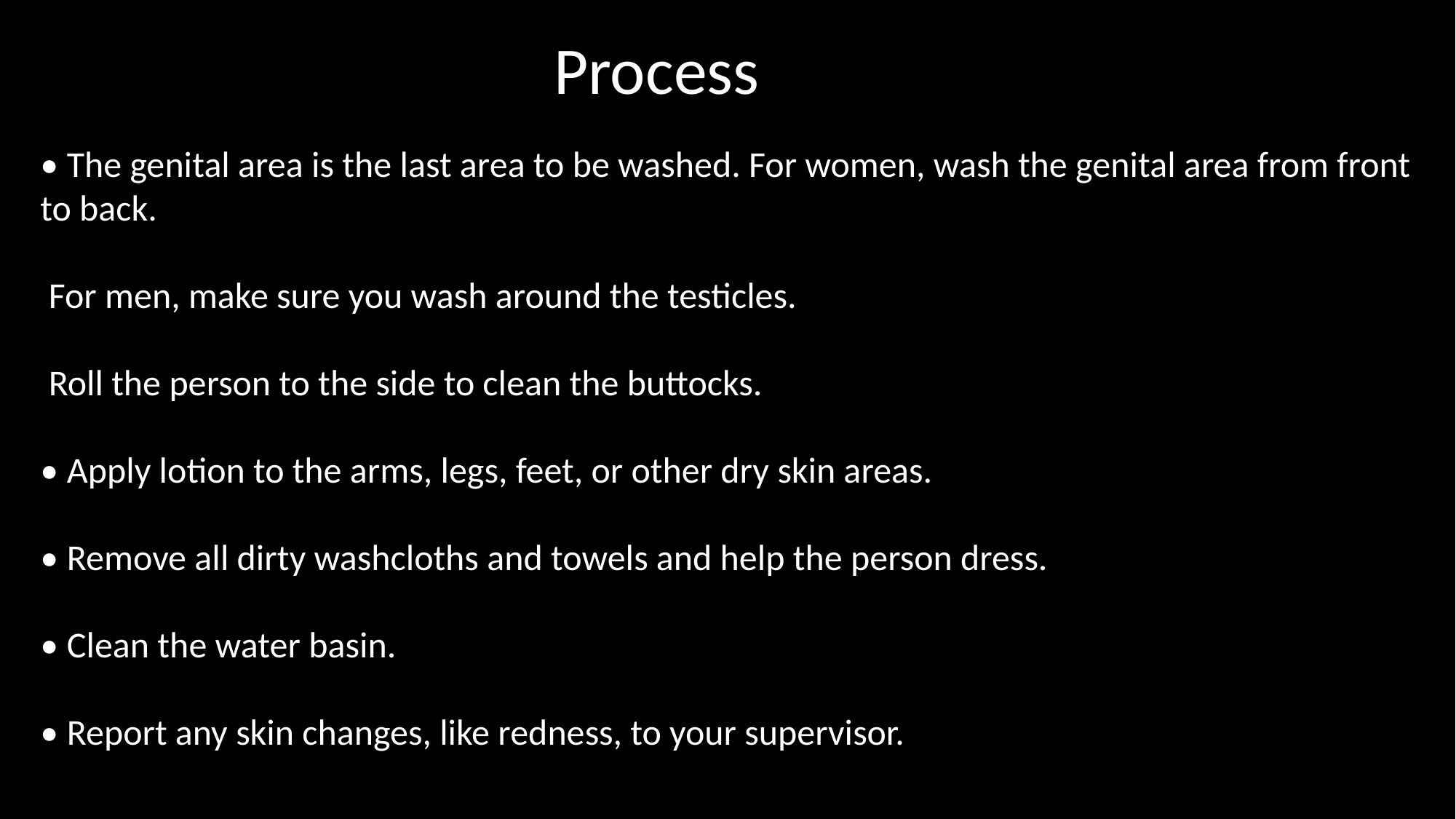

Process

• The genital area is the last area to be washed. For women, wash the genital area from front to back.

 For men, make sure you wash around the testicles.

 Roll the person to the side to clean the buttocks.

• Apply lotion to the arms, legs, feet, or other dry skin areas.

• Remove all dirty washcloths and towels and help the person dress.

• Clean the water basin.

• Report any skin changes, like redness, to your supervisor.